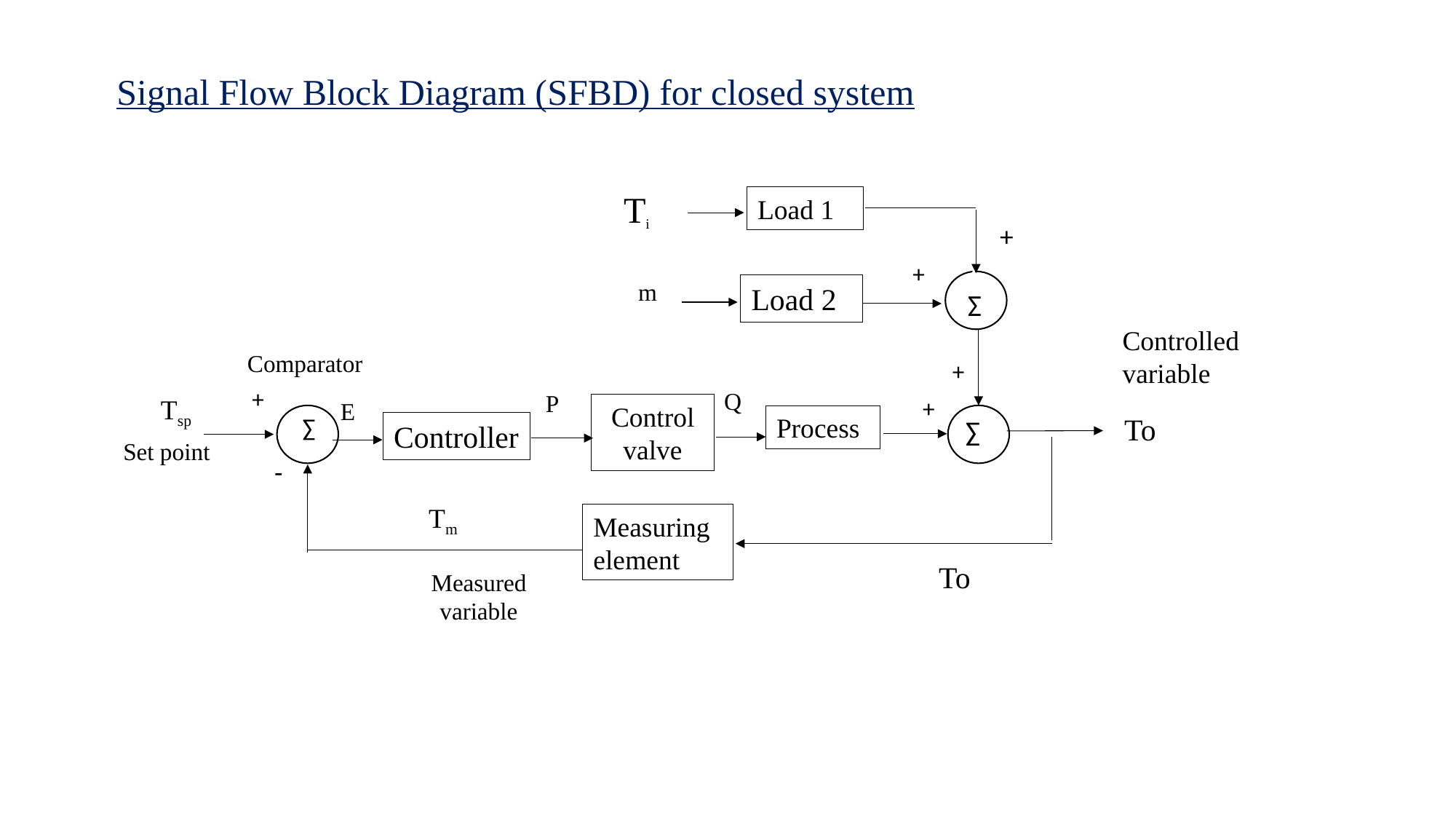

Signal Flow Block Diagram (SFBD) for closed system
Ti
Load 1
+
+
m
∑∑

Σ
Load 2
Controlled variable
Comparator
+
+
Q
P
Tsp
+
E
Control valve
To

Process
∑
∑
Controller
Set point
-
Tm
Measuring element
To
Measured variable